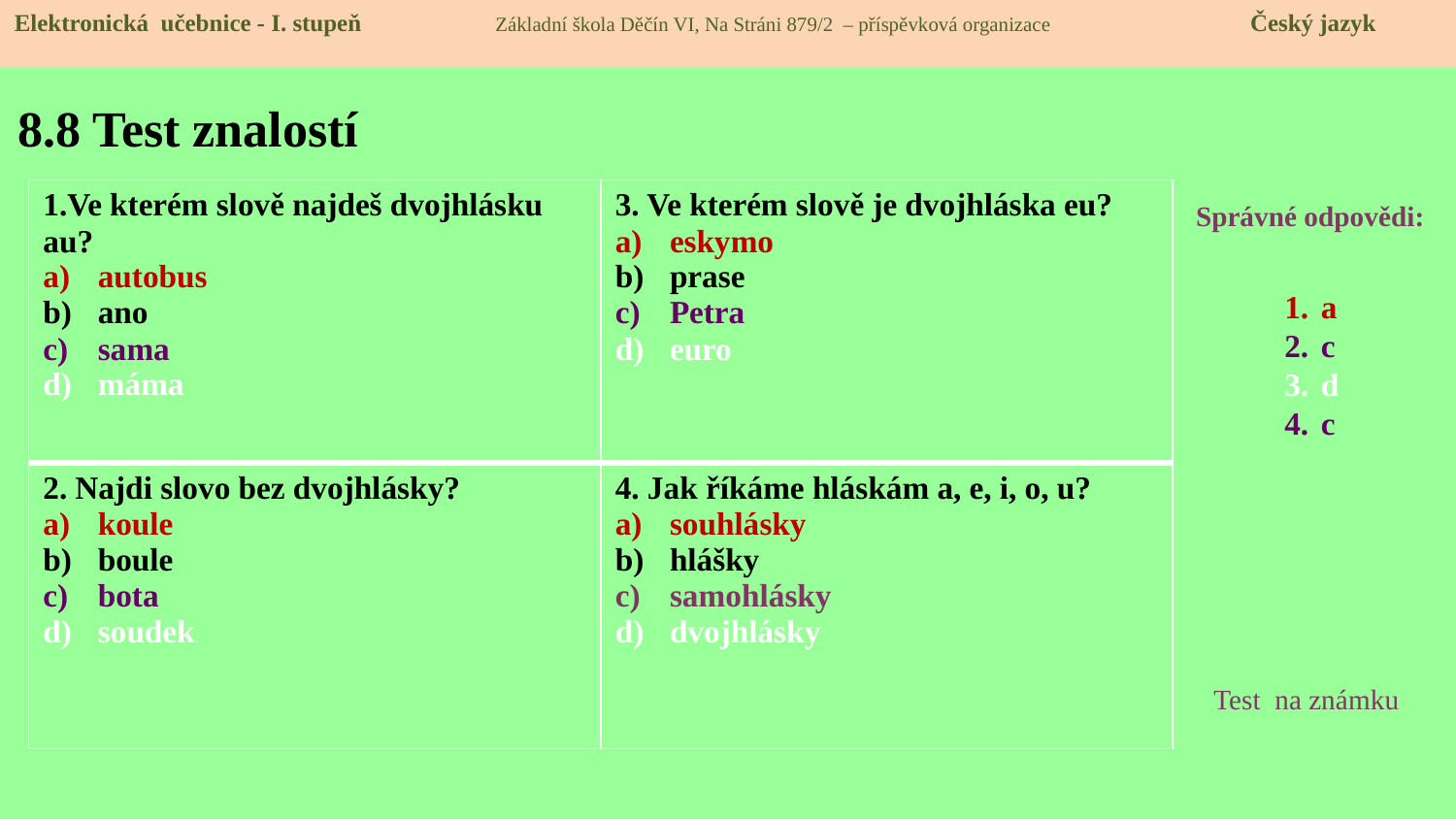

Elektronická  učebnice - I. stupeň                      Základní škola Děčín VI, Na Stráni 879/2  – příspěvková organizace                       	              Český jazyk

# 8.8 Test znalostí
| 1.Ve kterém slově najdeš dvojhlásku au? autobus ano sama máma | 3. Ve kterém slově je dvojhláska eu? eskymo prase Petra euro |
| --- | --- |
| 2. Najdi slovo bez dvojhlásky? koule boule bota soudek | 4. Jak říkáme hláskám a, e, i, o, u? souhlásky hlášky samohlásky dvojhlásky |
Správné odpovědi:

a
c
d
c

Test  na známku